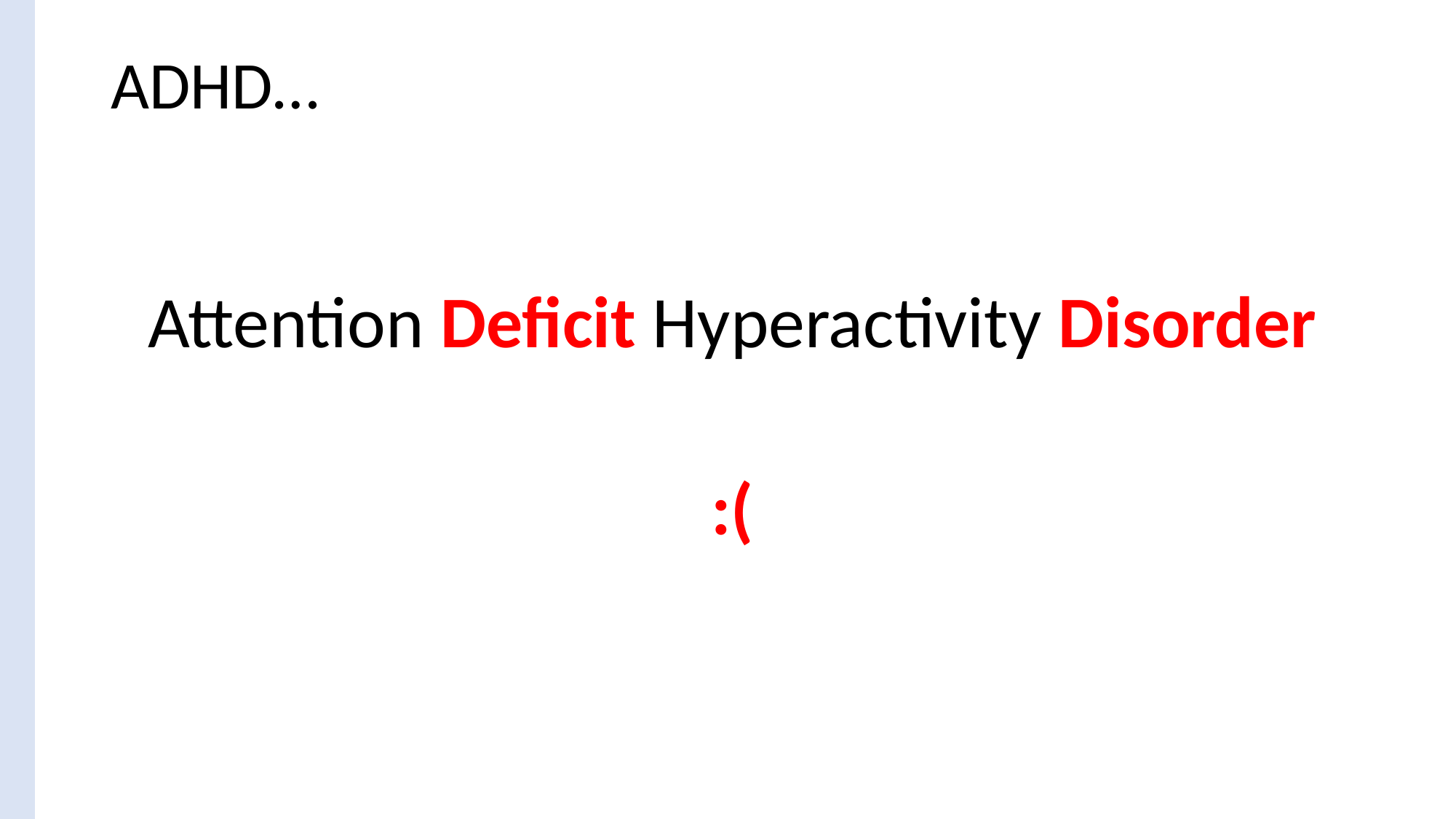

# ADHD…
Attention Deficit Hyperactivity Disorder

:(